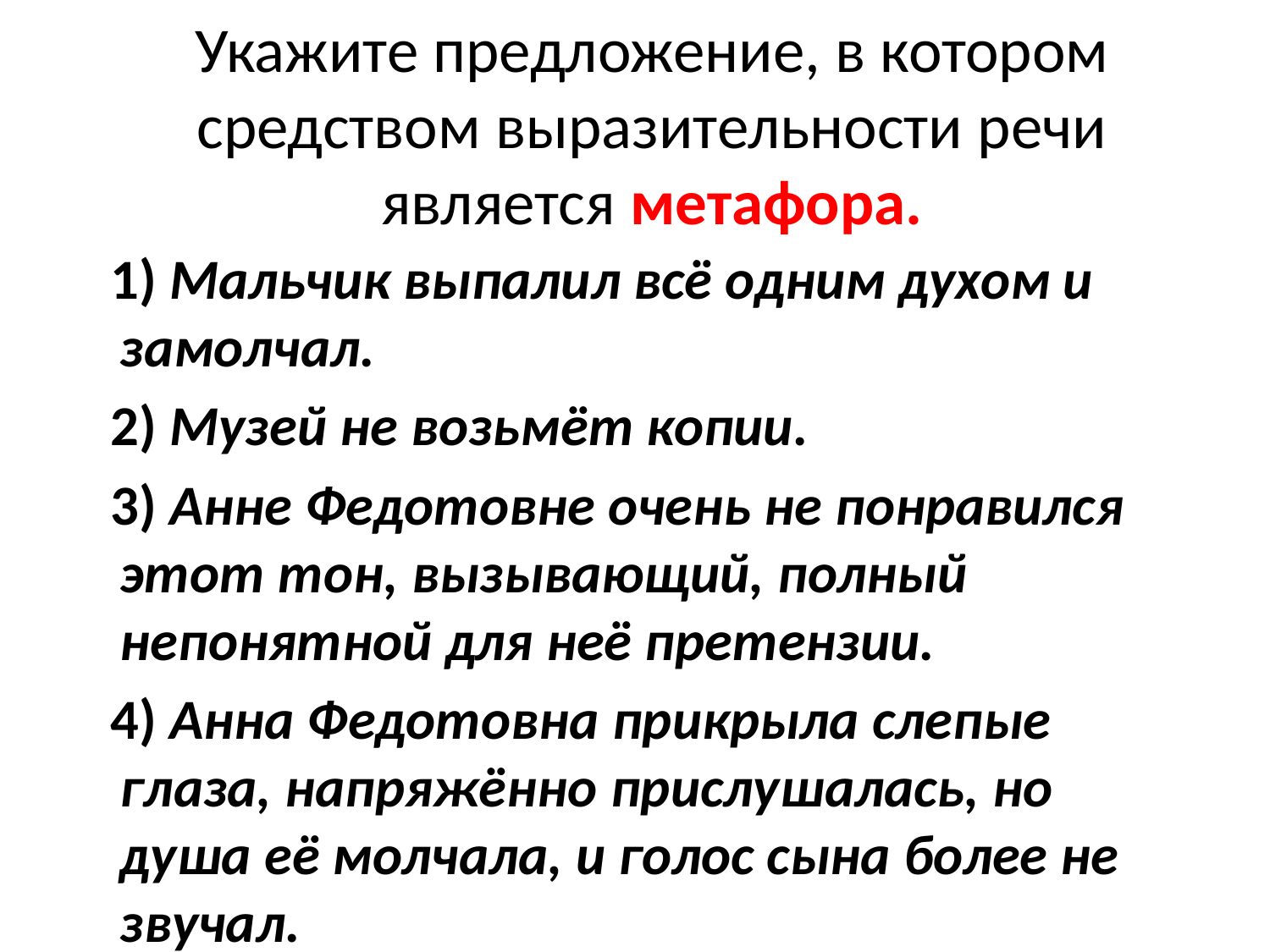

# Укажите предложение, в котором средством выразительности речи является метафора.
   1) Мальчик выпалил всё одним духом и замолчал.
   2) Музей не возьмёт копии.
   3) Анне Федотовне очень не понравился этот тон, вызывающий, полный непонятной для неё претензии.
   4) Анна Федотовна прикрыла слепые глаза, напряжённо прислушалась, но душа её молчала, и голос сына более не звучал.